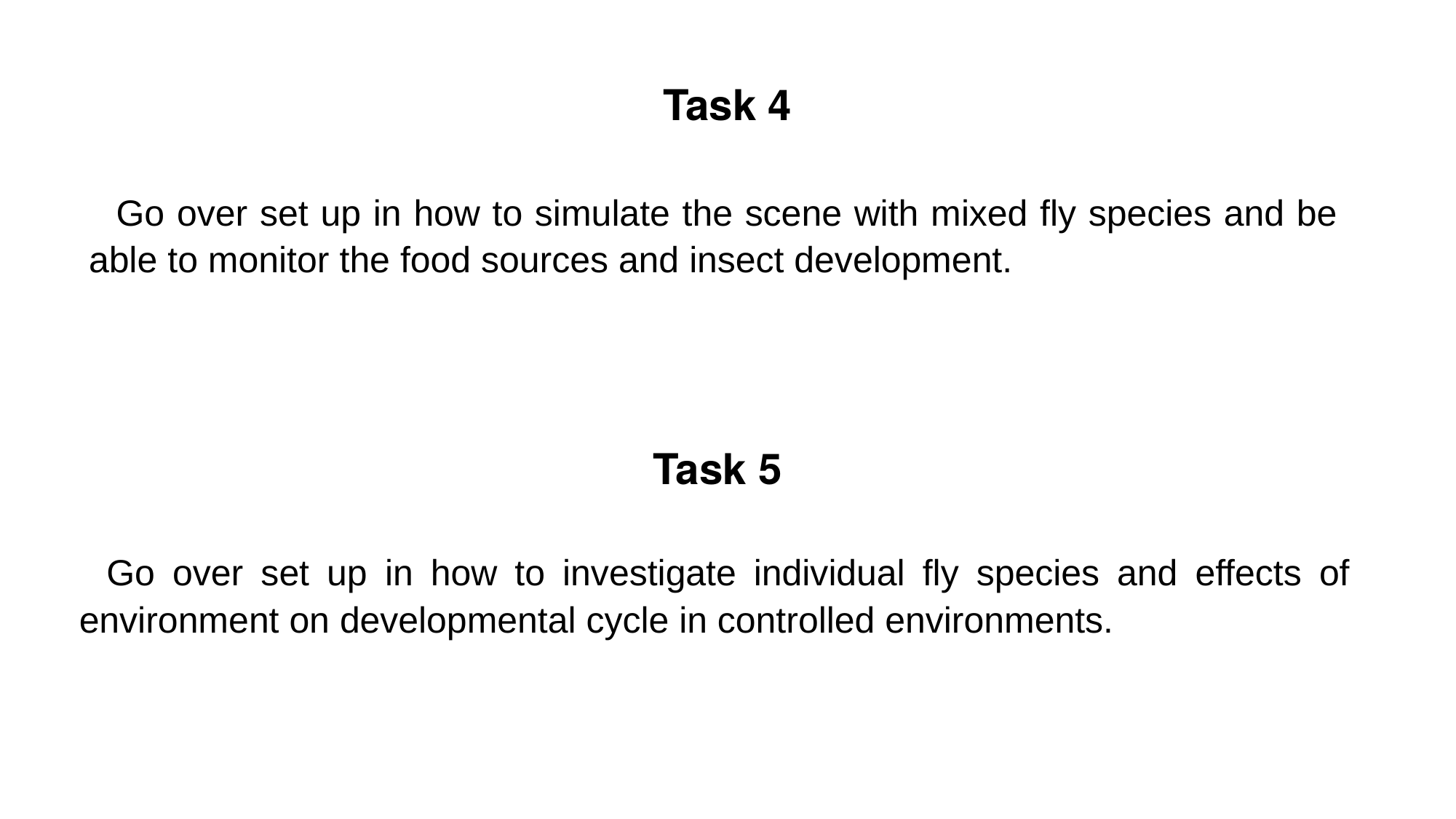

Task 4
Go over set up in how to simulate the scene with mixed fly species and be able to monitor the food sources and insect development.
Task 5
Go over set up in how to investigate individual fly species and effects of environment on developmental cycle in controlled environments.